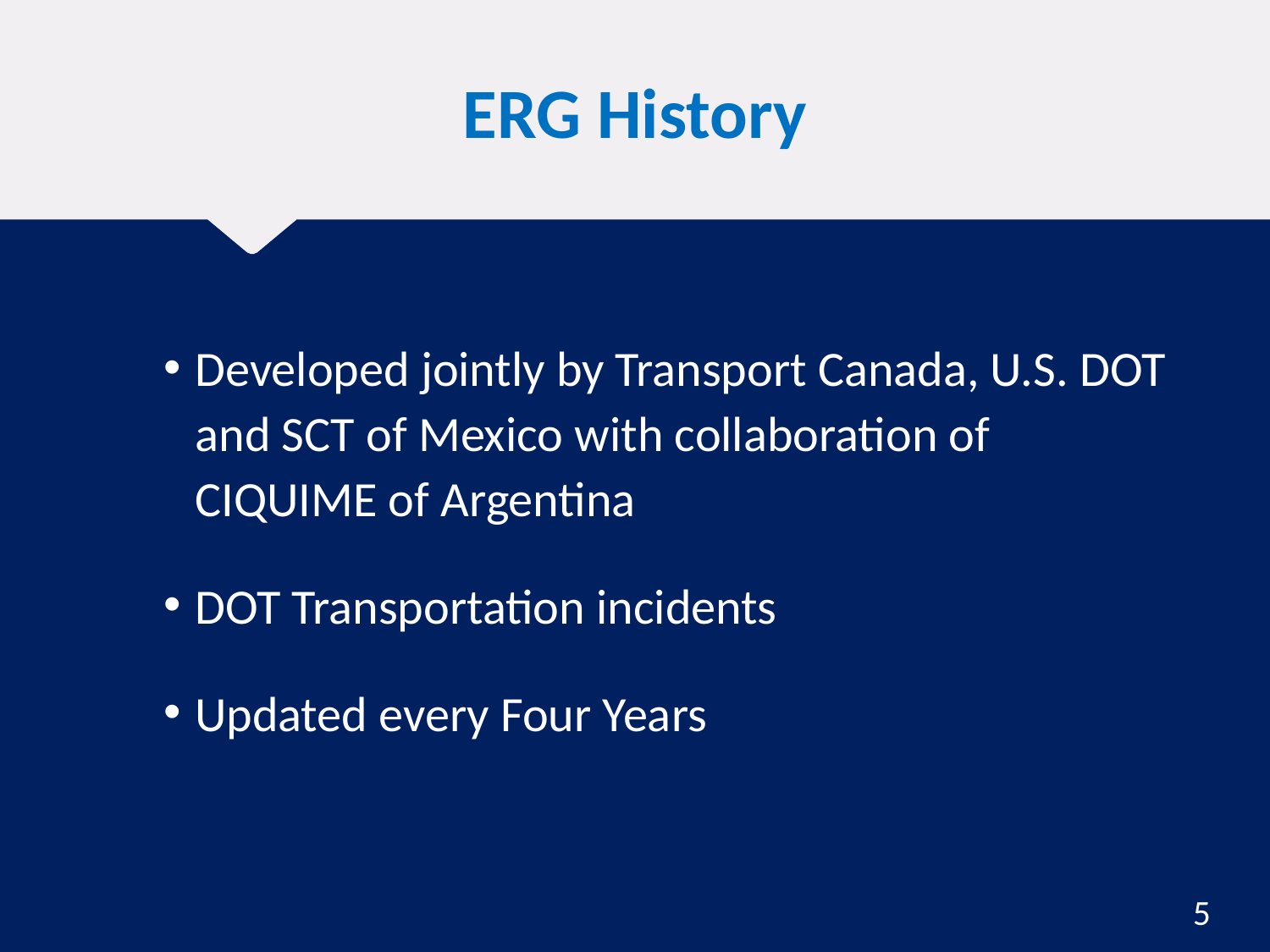

# ERG History
Developed jointly by Transport Canada, U.S. DOT and SCT of Mexico with collaboration of CIQUIME of Argentina
DOT Transportation incidents
Updated every Four Years

5